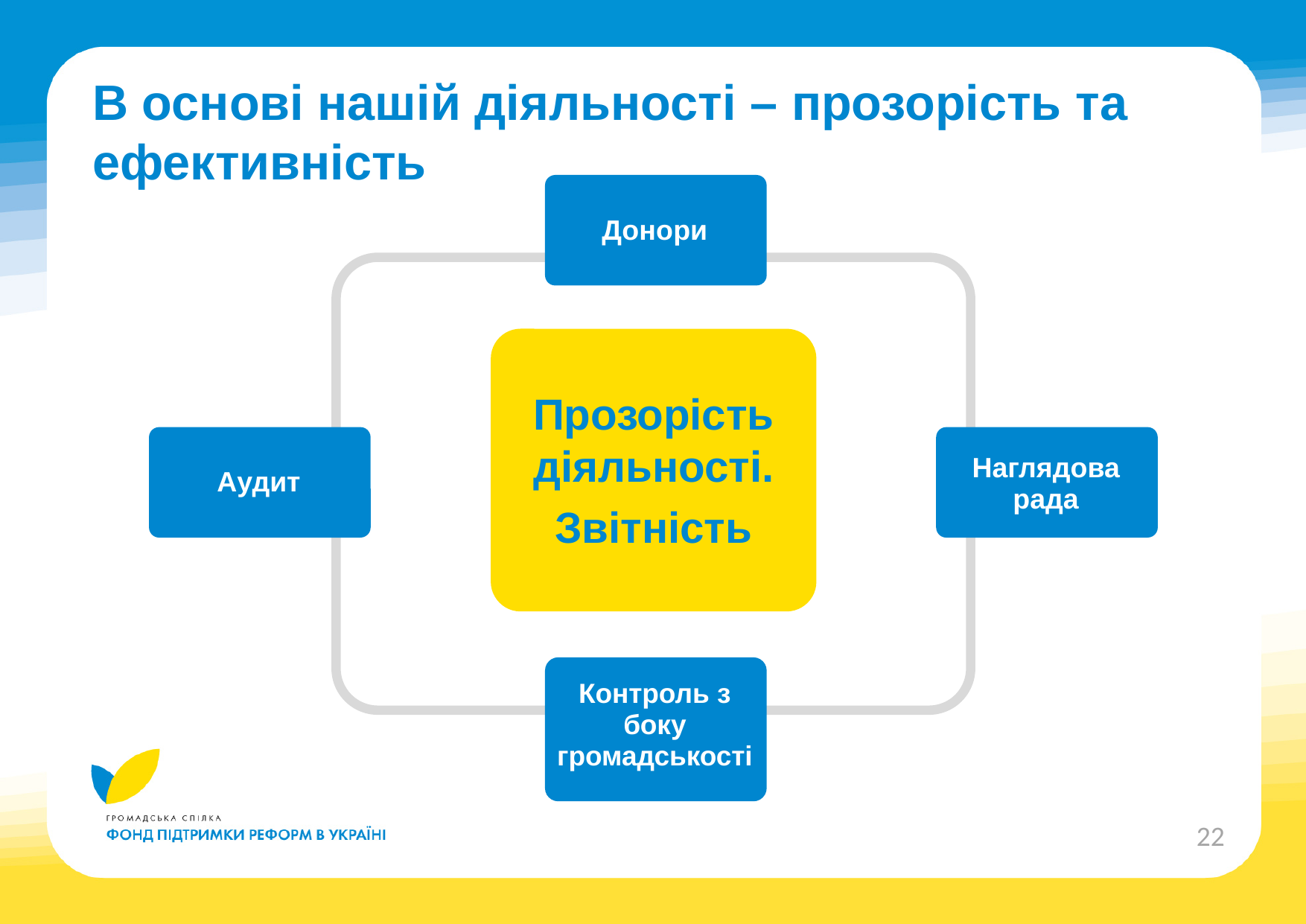

В основі нашій діяльності – прозорість та ефективність

Донори

Прозорість діяльності.
Звітність

Наглядова рада
Аудит

Контроль з боку громадськості
22